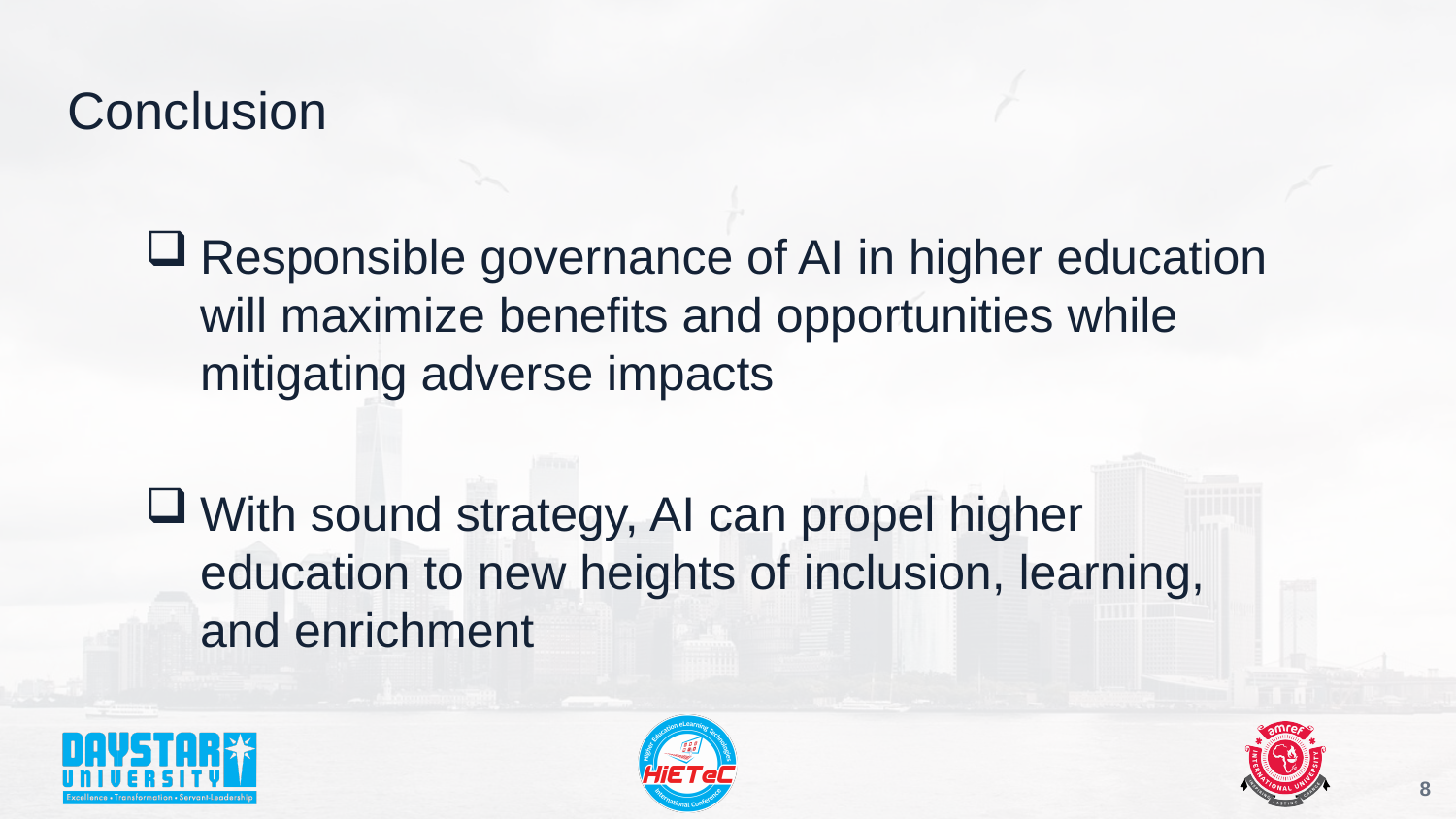

# Conclusion
Responsible governance of AI in higher education will maximize benefits and opportunities while mitigating adverse impacts

With sound strategy, AI can propel higher education to new heights of inclusion, learning, and enrichment
8